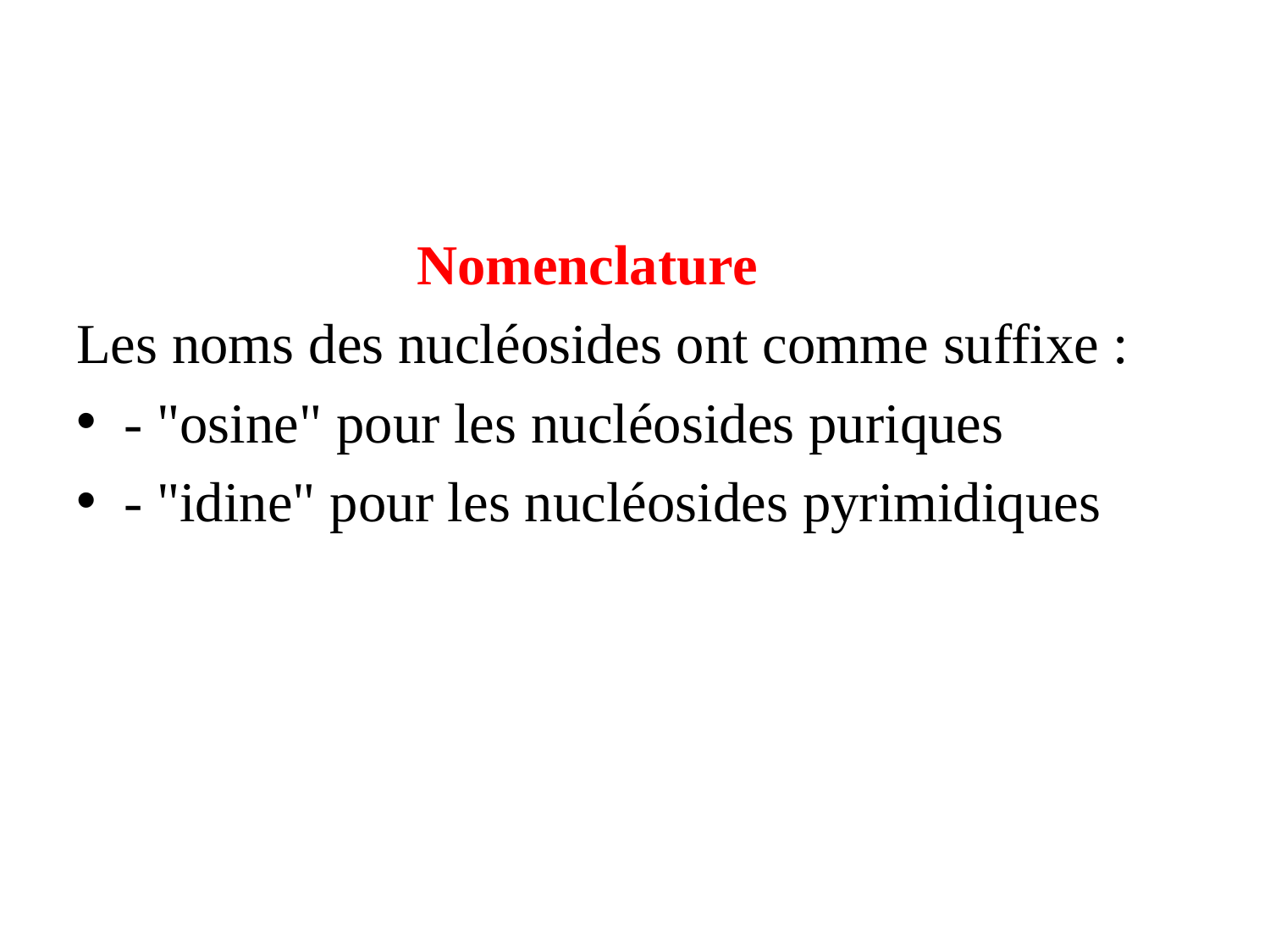

#
                        Nomenclature
Les noms des nucléosides ont comme suffixe :
- "osine" pour les nucléosides puriques
- "idine" pour les nucléosides pyrimidiques